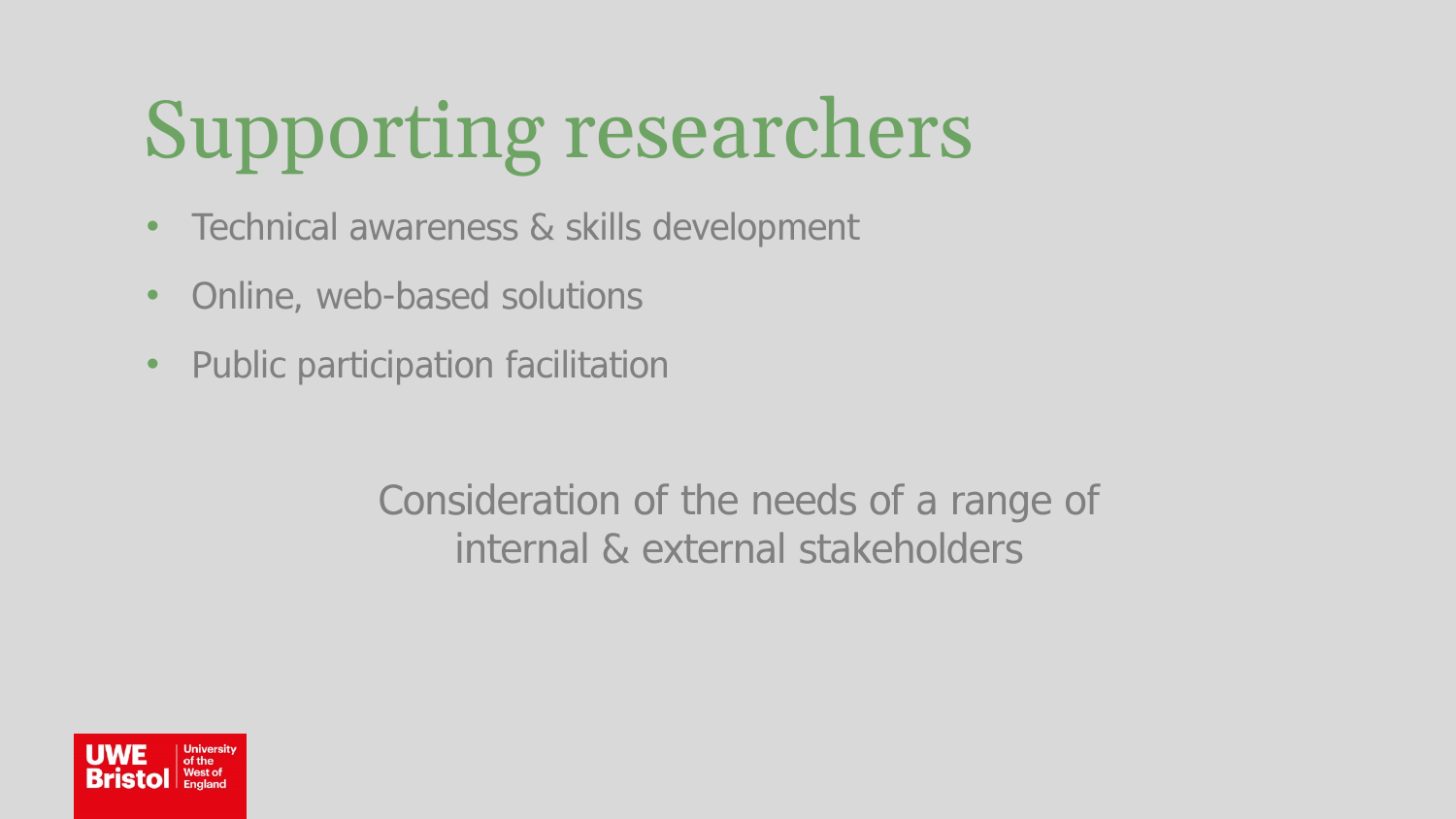

Supporting researchers
Technical awareness & skills development
Online, web-based solutions
Public participation facilitation

Consideration of the needs of a range of
internal & external stakeholders